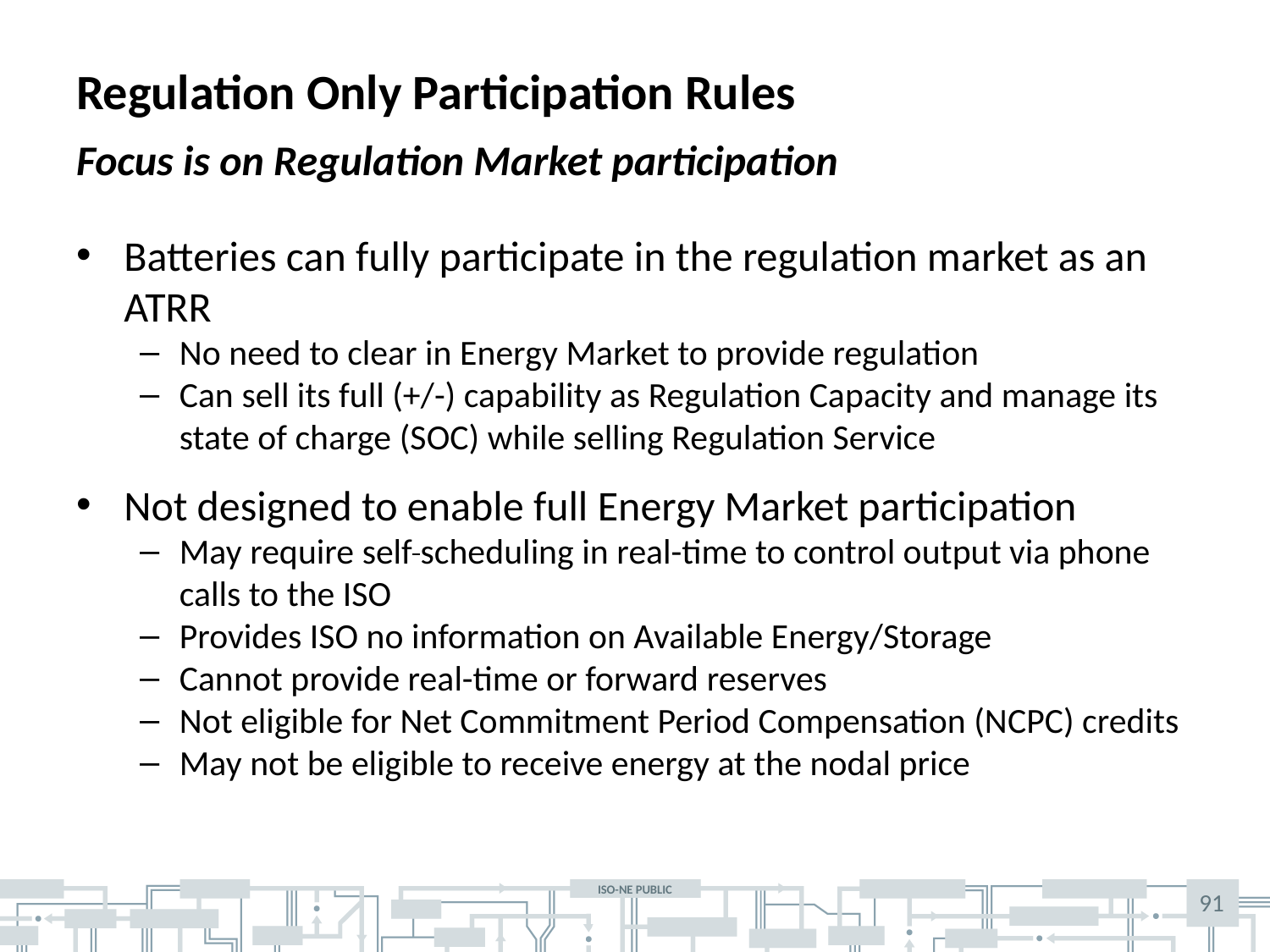

# Regulation Only Participation Rules
Focus is on Regulation Market participation
Batteries can fully participate in the regulation market as an ATRR
No need to clear in Energy Market to provide regulation
Can sell its full (+/-) capability as Regulation Capacity and manage its state of charge (SOC) while selling Regulation Service
Not designed to enable full Energy Market participation
May require self scheduling in real-time to control output via phone calls to the ISO
Provides ISO no information on Available Energy/Storage
Cannot provide real-time or forward reserves
Not eligible for Net Commitment Period Compensation (NCPC) credits
May not be eligible to receive energy at the nodal price
91